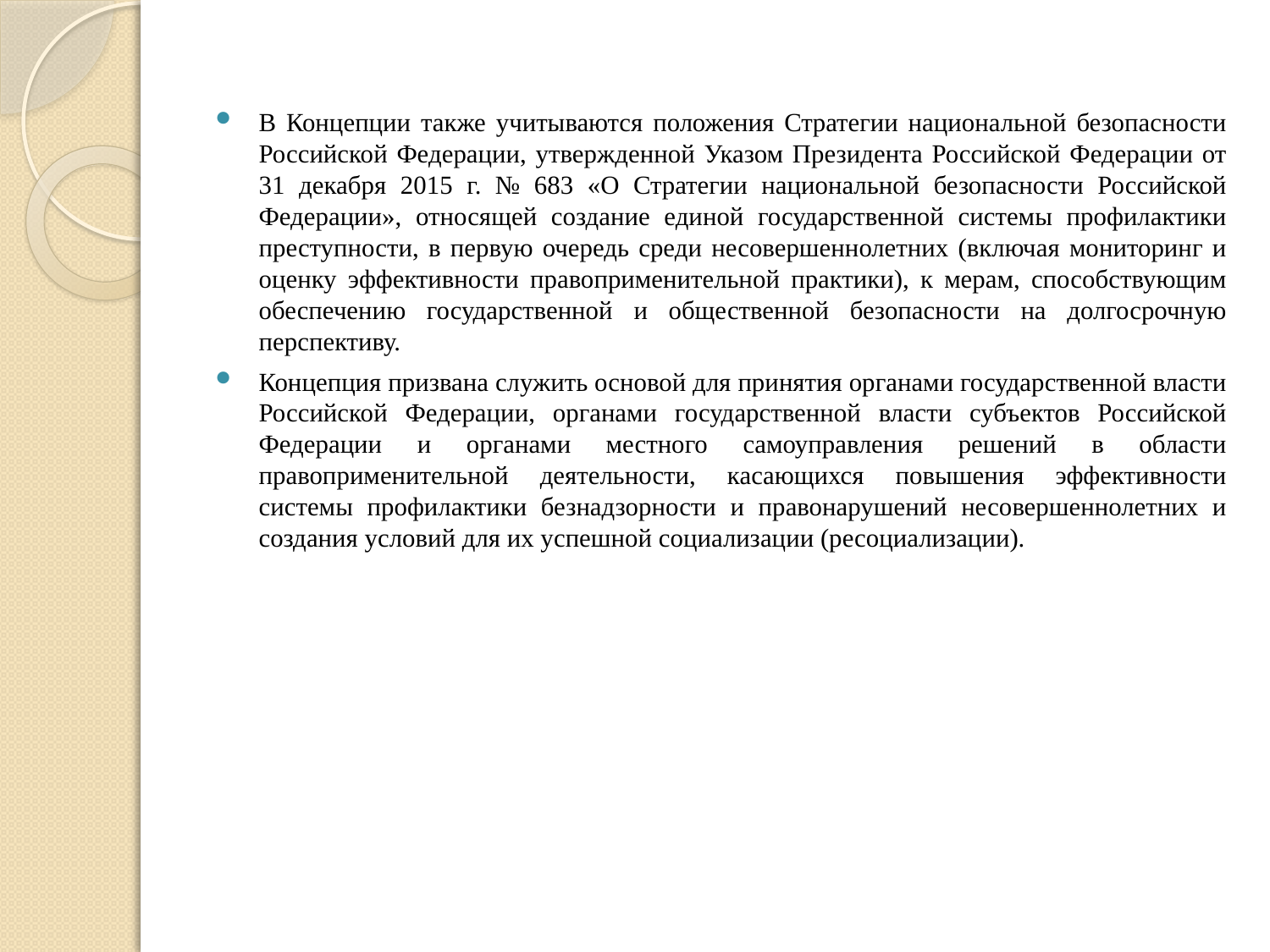

В Концепции также учитываются положения Стратегии национальной безопасности Российской Федерации, утвержденной Указом Президента Российской Федерации от 31 декабря 2015 г. № 683 «О Стратегии национальной безопасности Российской Федерации», относящей создание единой государственной системы профилактики преступности, в первую очередь среди несовершеннолетних (включая мониторинг и оценку эффективности правоприменительной практики), к мерам, способствующим обеспечению государственной и общественной безопасности на долгосрочную перспективу.
Концепция призвана служить основой для принятия органами государственной власти Российской Федерации, органами государственной власти субъектов Российской Федерации и органами местного самоуправления решений в области правоприменительной деятельности, касающихся повышения эффективности системы профилактики безнадзорности и правонарушений несовершеннолетних и создания условий для их успешной социализации (ресоциализации).